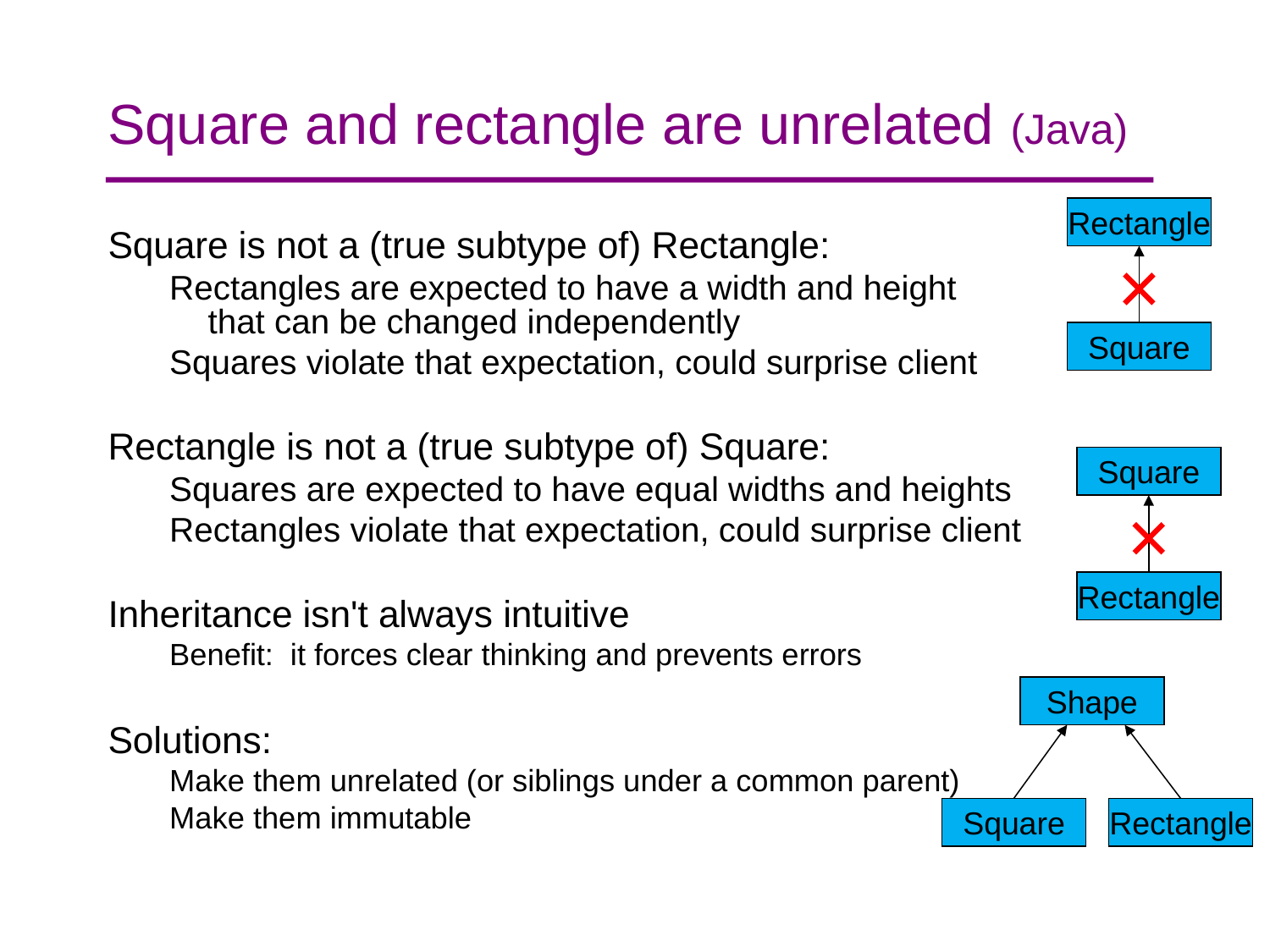

# Square and rectangle are unrelated (Java)
Rectangle

Square
Square is not a (true subtype of) Rectangle:
Rectangles are expected to have a width and height
that can be changed independently
Squares violate that expectation, could surprise client

Rectangle is not a (true subtype of) Square:
Squares are expected to have equal widths and heights
Rectangles violate that expectation, could surprise client

Inheritance isn't always intuitive
Benefit:  it forces clear thinking and prevents errors

Solutions:
Make them unrelated (or siblings under a common parent)
Make them immutable

Square

Rectangle
Shape
Square
Rectangle